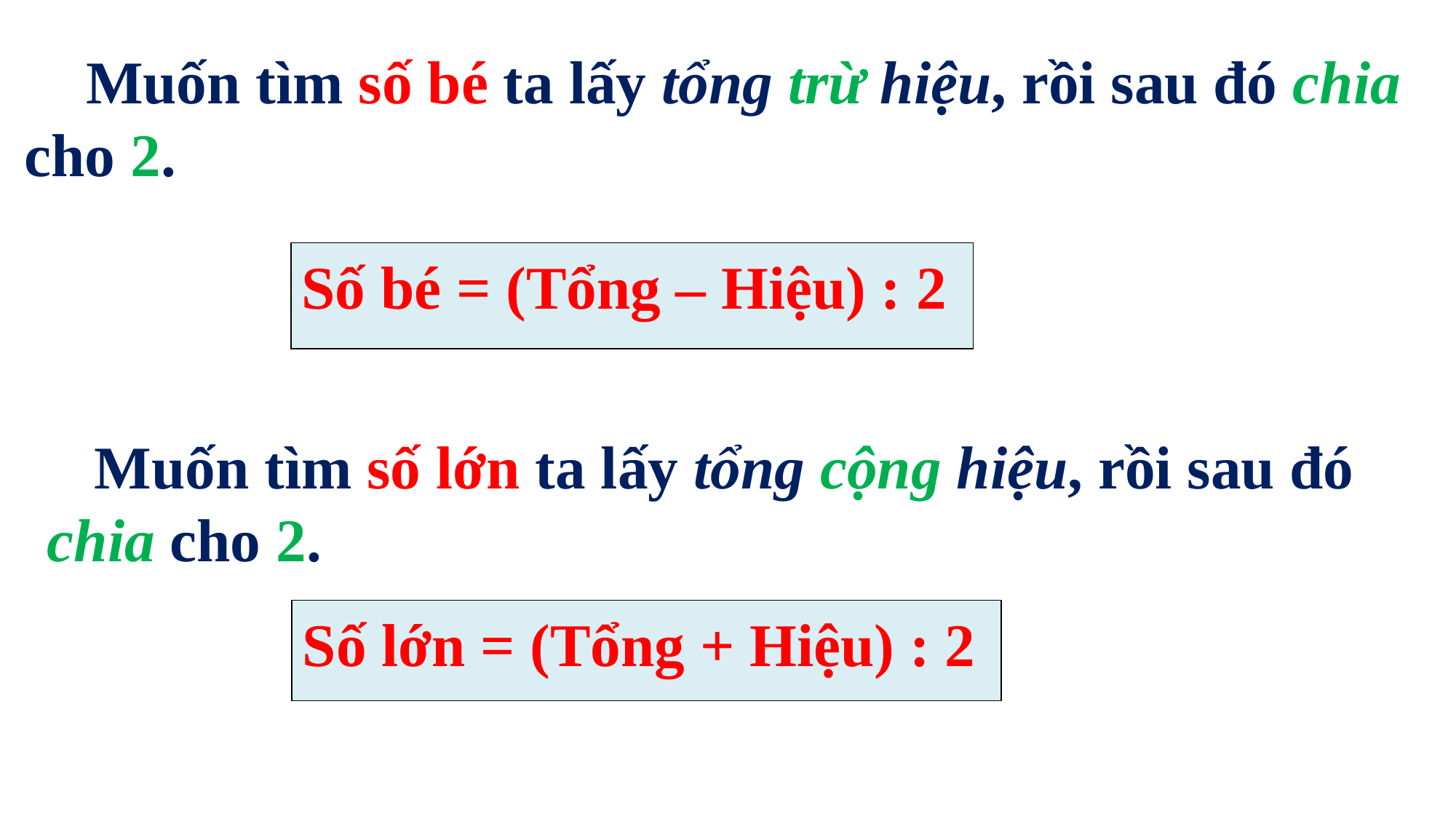

Muốn tìm số bé ta làm thế nào?
Muốn tìm số bé ta lấy tổng trừ hiệu, rồi sau đó chia cho 2.
Số bé = (Tổng – Hiệu) : 2
Muốn tìm số lớn ta lấy tổng cộng hiệu, rồi sau đó chia cho 2.
Muốn tìm số lớn ta làm thế nào?
Số lớn = (Tổng + Hiệu) : 2